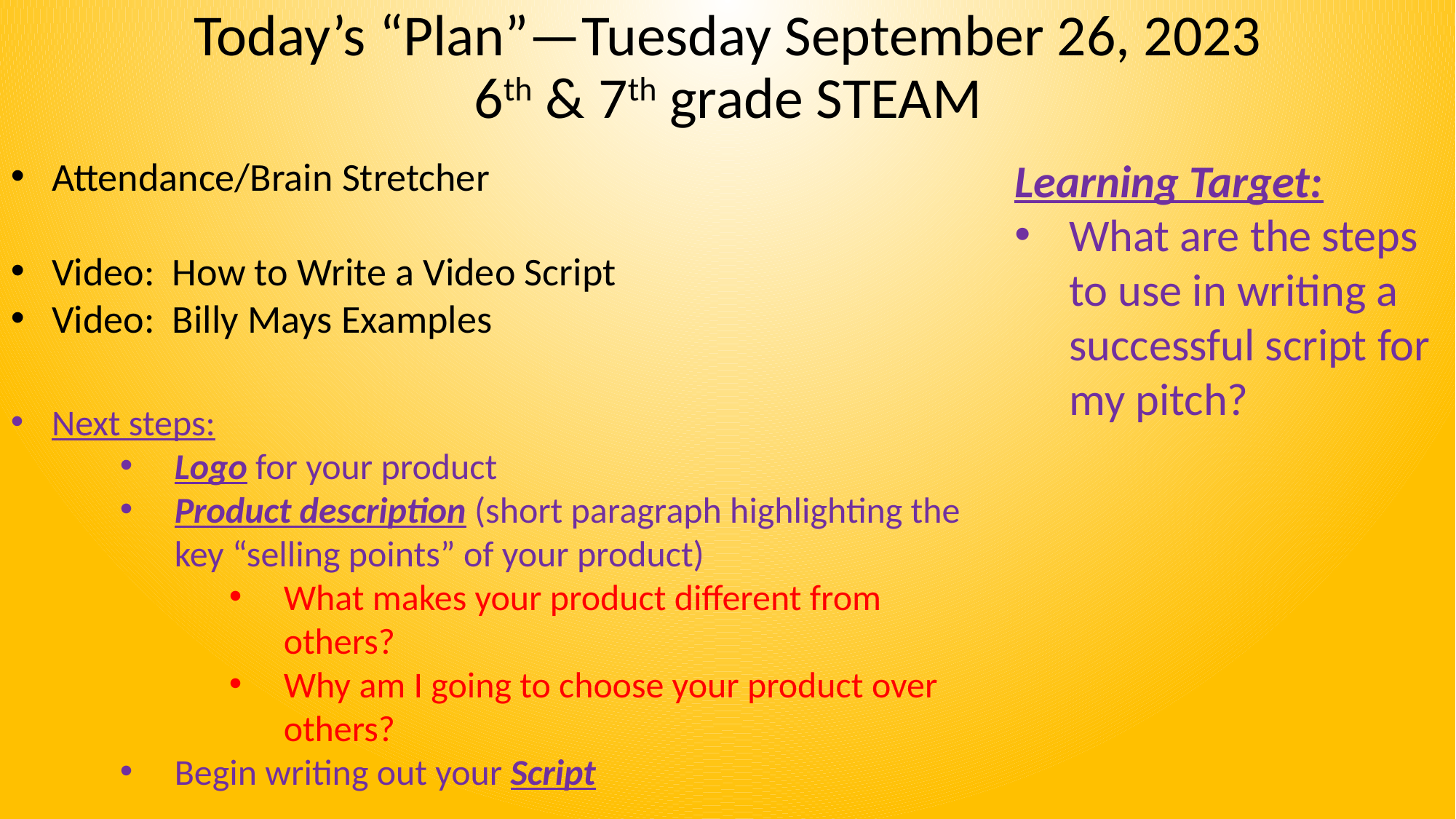

# Today’s “Plan”—Tuesday September 26, 2023 6th & 7th grade STEAM
Attendance/Brain Stretcher
Video:  How to Write a Video Script
Video:  Billy Mays Examples
Next steps:
Logo for your product
Product description (short paragraph highlighting the key “selling points” of your product)
What makes your product different from others?
Why am I going to choose your product over others?
Begin writing out your Script
Learning Target:
What are the steps to use in writing a successful script for my pitch?